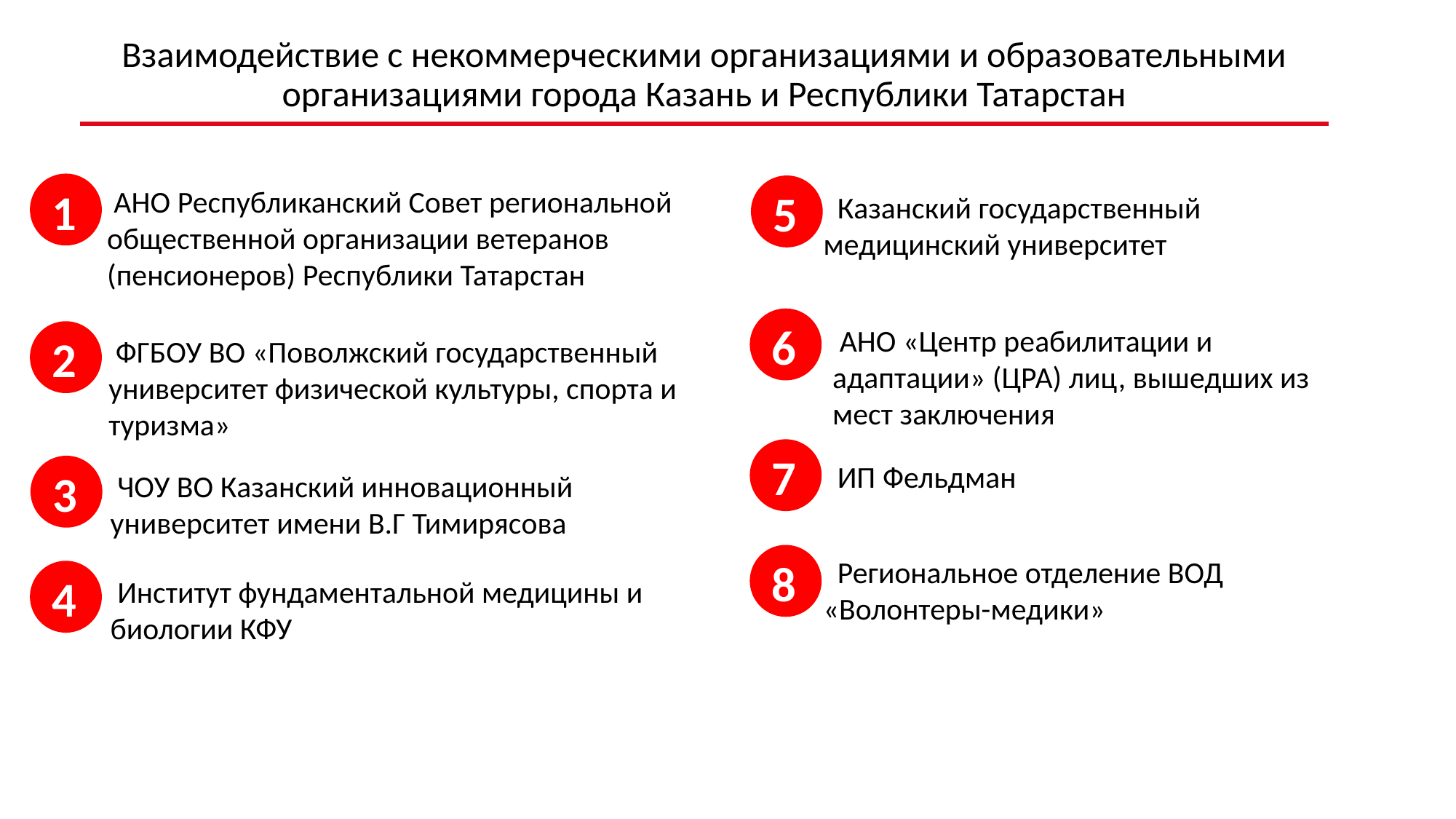

# Взаимодействие с некоммерческими организациями и образовательными организациями города Казань и Республики Татарстан

1
 АНО Республиканский Совет региональной общественной организации ветеранов (пенсионеров) Республики Татарстан
5
  Казанский государственный медицинский университет

6
 АНО «Центр реабилитации и адаптации» (ЦРА) лиц, вышедших из мест заключения

2
 ФГБОУ ВО «Поволжский государственный университет физической культуры, спорта и туризма»

7
  ИП Фельдман

3
 ЧОУ ВО Казанский инновационный университет имени В.Г Тимирясова

8
  Региональное отделение ВОД «Волонтеры-медики»

4
 Институт фундаментальной медицины и биологии КФУ